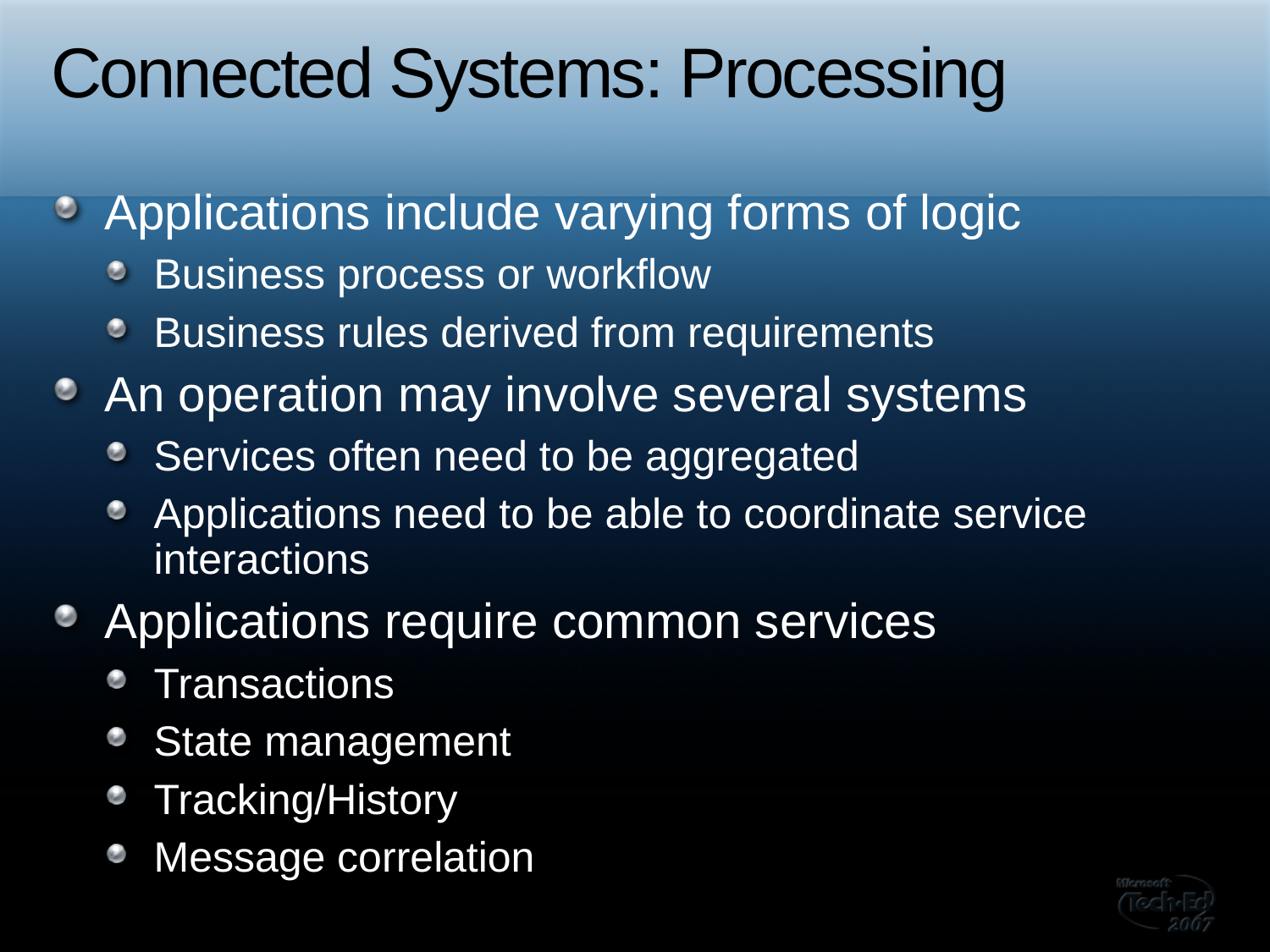

# Connected Systems: Processing
Applications include varying forms of logic
Business process or workflow
Business rules derived from requirements
An operation may involve several systems
Services often need to be aggregated
Applications need to be able to coordinate service interactions
Applications require common services
Transactions
State management
Tracking/History
Message correlation